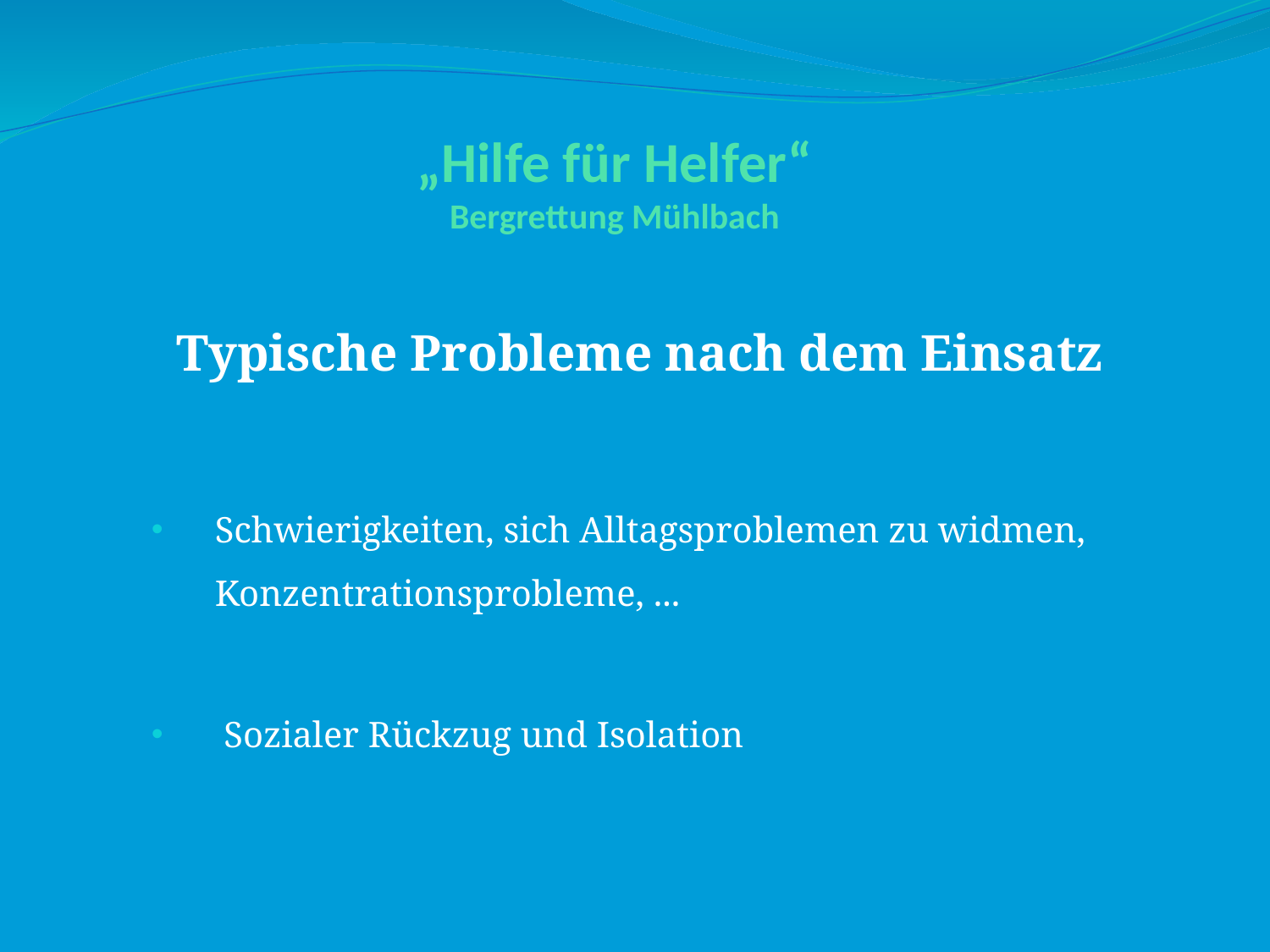

# „Hilfe für Helfer“ Bergrettung Mühlbach
Typische Probleme nach dem Einsatz

Schwierigkeiten, sich Alltagsproblemen zu widmen, Konzentrationsprobleme, ...

 Sozialer Rückzug und Isolation